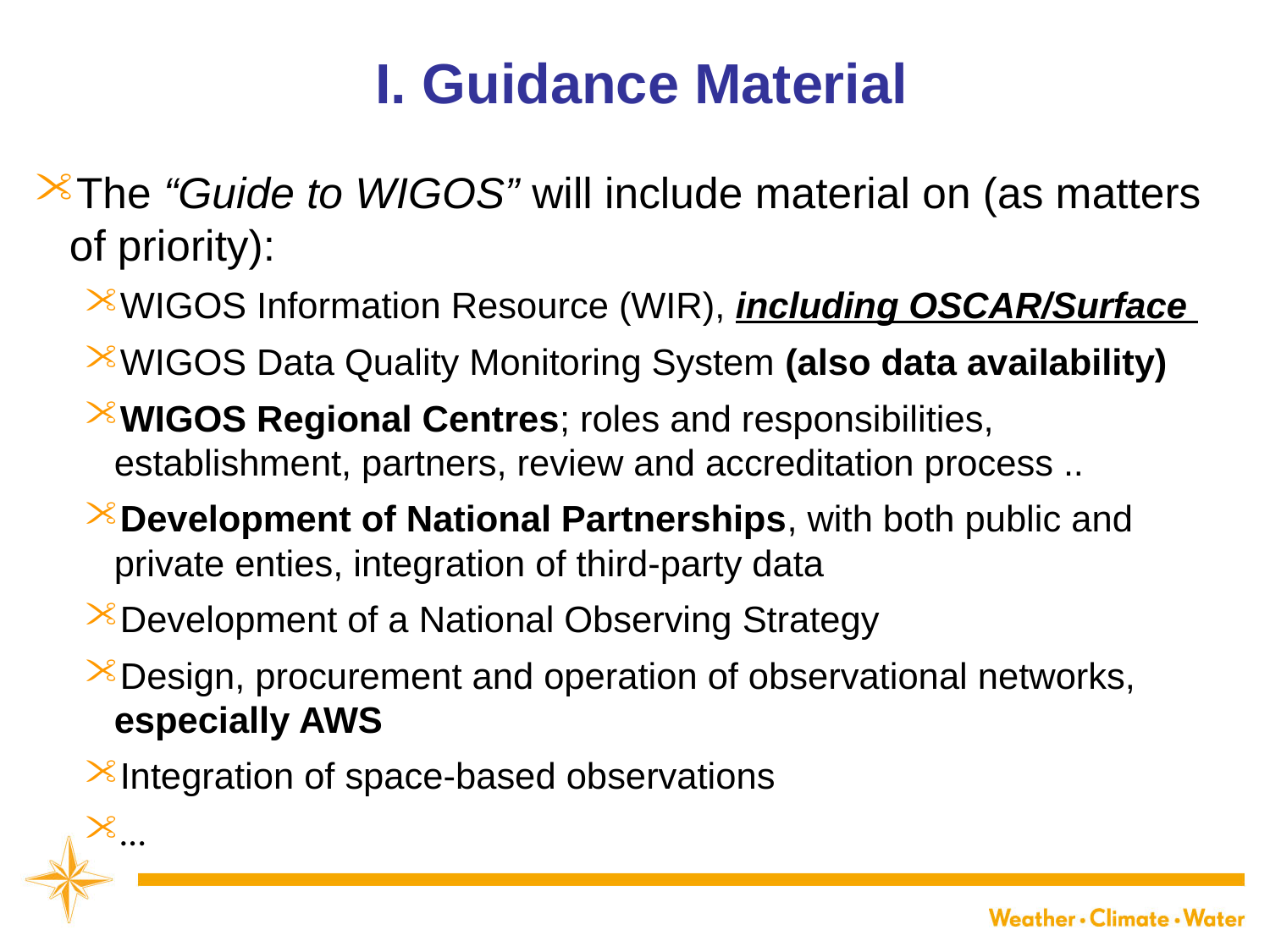

# I. Guidance Material
The “Guide to WIGOS” will include material on (as matters of priority):
WIGOS Information Resource (WIR), including OSCAR/Surface
WIGOS Data Quality Monitoring System (also data availability)
WIGOS Regional Centres; roles and responsibilities, establishment, partners, review and accreditation process ..
Development of National Partnerships, with both public and private enties, integration of third-party data
Development of a National Observing Strategy
Design, procurement and operation of observational networks, especially AWS
Integration of space-based observations
…